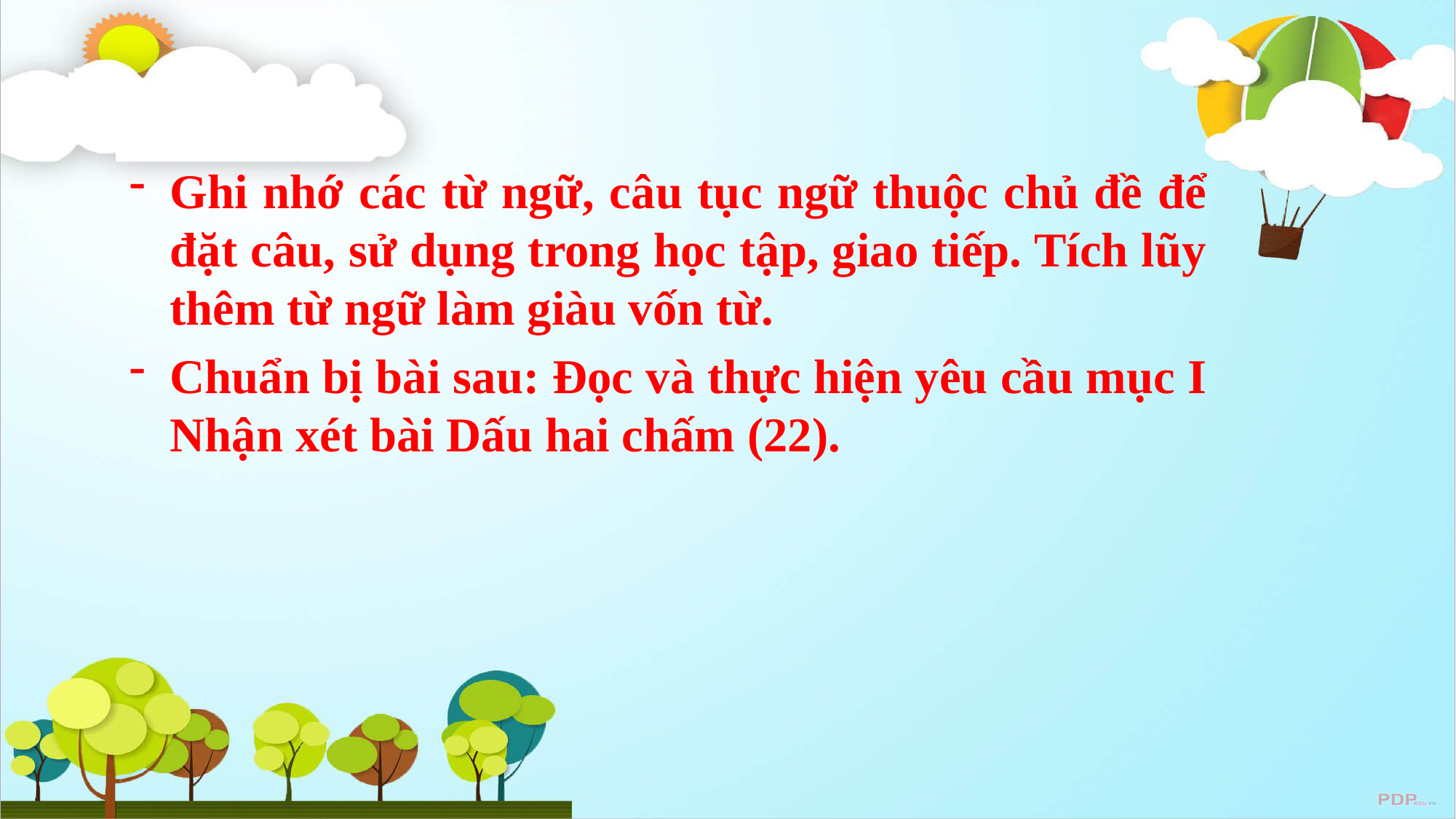

Ghi nhớ các từ ngữ, câu tục ngữ thuộc chủ đề để đặt câu, sử dụng trong học tập, giao tiếp. Tích lũy thêm từ ngữ làm giàu vốn từ.
Chuẩn bị bài sau: Đọc và thực hiện yêu cầu mục I Nhận xét bài Dấu hai chấm (22).